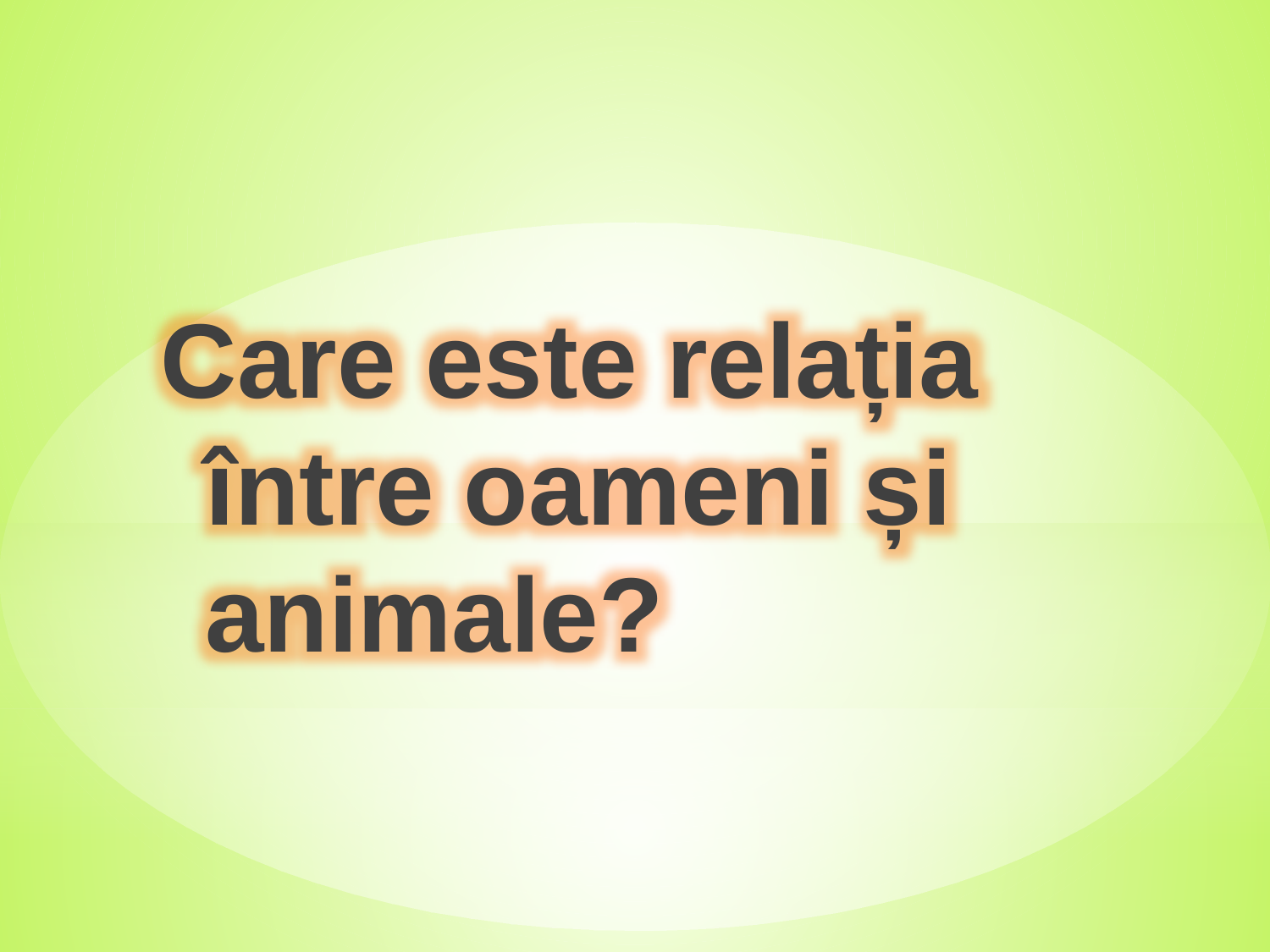

Care este relația între oameni și animale?